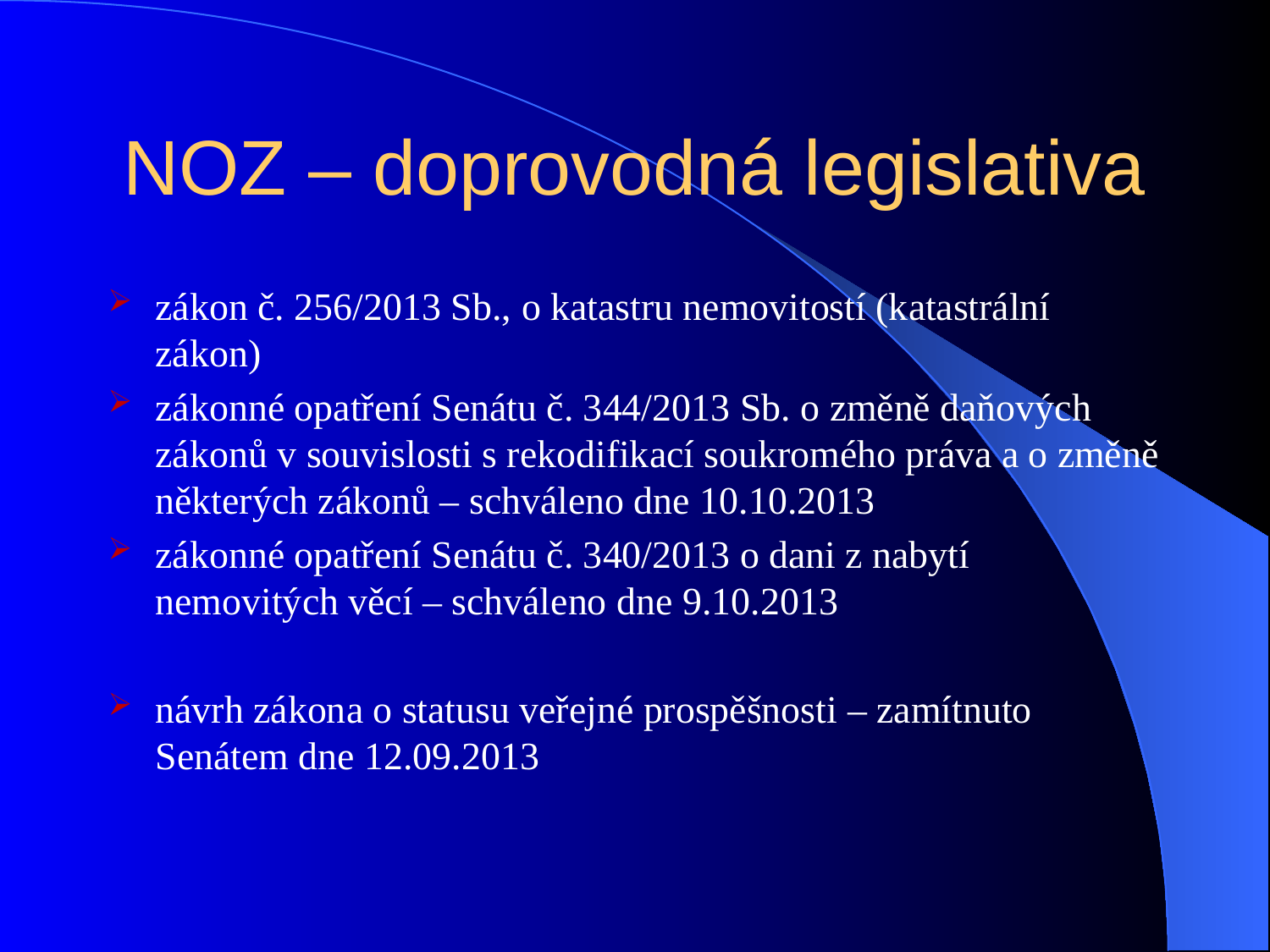

# NOZ – doprovodná legislativa
zákon č. 256/2013 Sb., o katastru nemovitostí (katastrální zákon)
zákonné opatření Senátu č. 344/2013 Sb. o změně daňových zákonů v souvislosti s rekodifikací soukromého práva a o změně některých zákonů – schváleno dne 10.10.2013
zákonné opatření Senátu č. 340/2013 o dani z nabytí nemovitých věcí – schváleno dne 9.10.2013

návrh zákona o statusu veřejné prospěšnosti – zamítnuto Senátem dne 12.09.2013